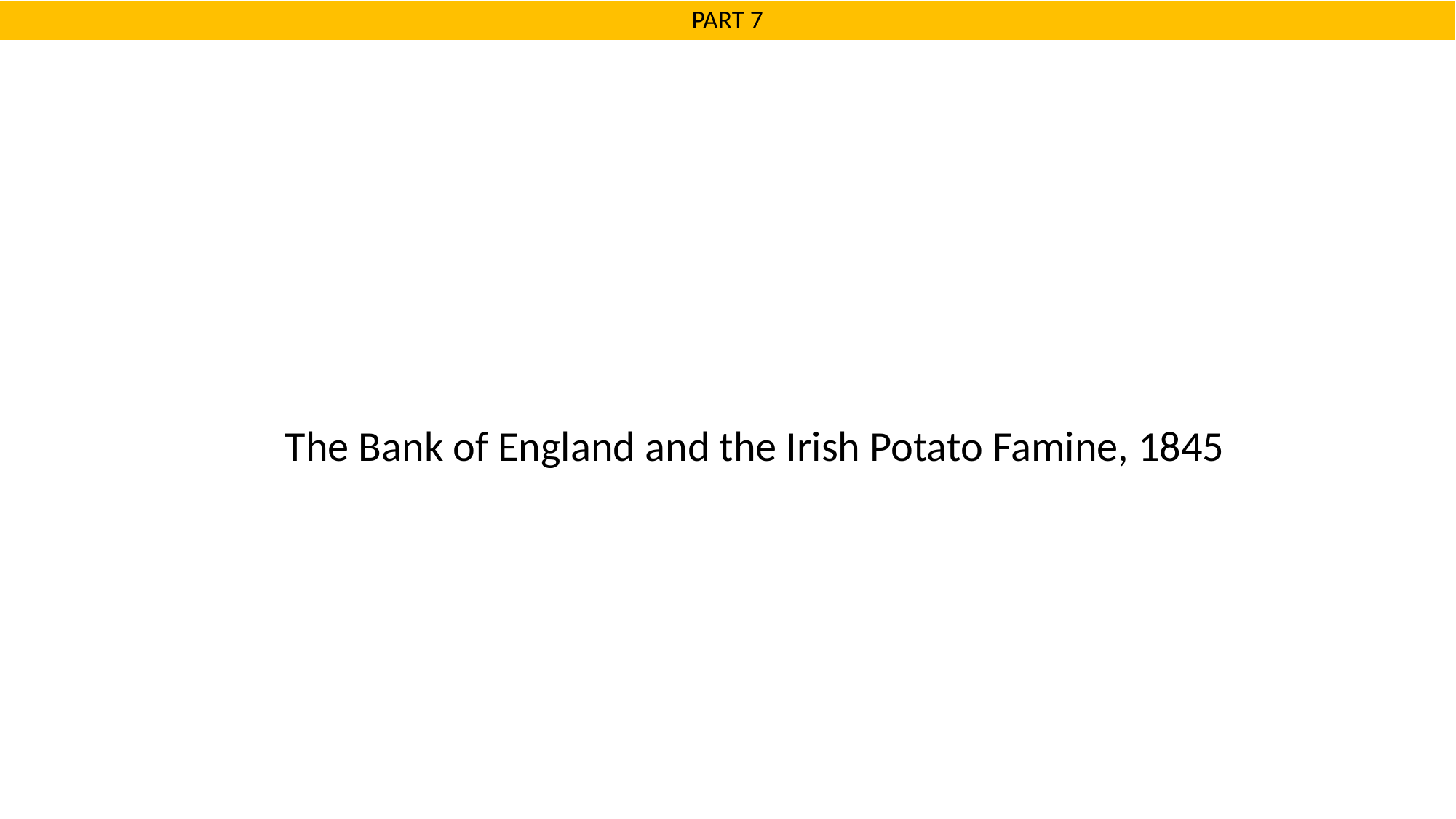

# PART 7

The Bank of England and the Irish Potato Famine, 1845